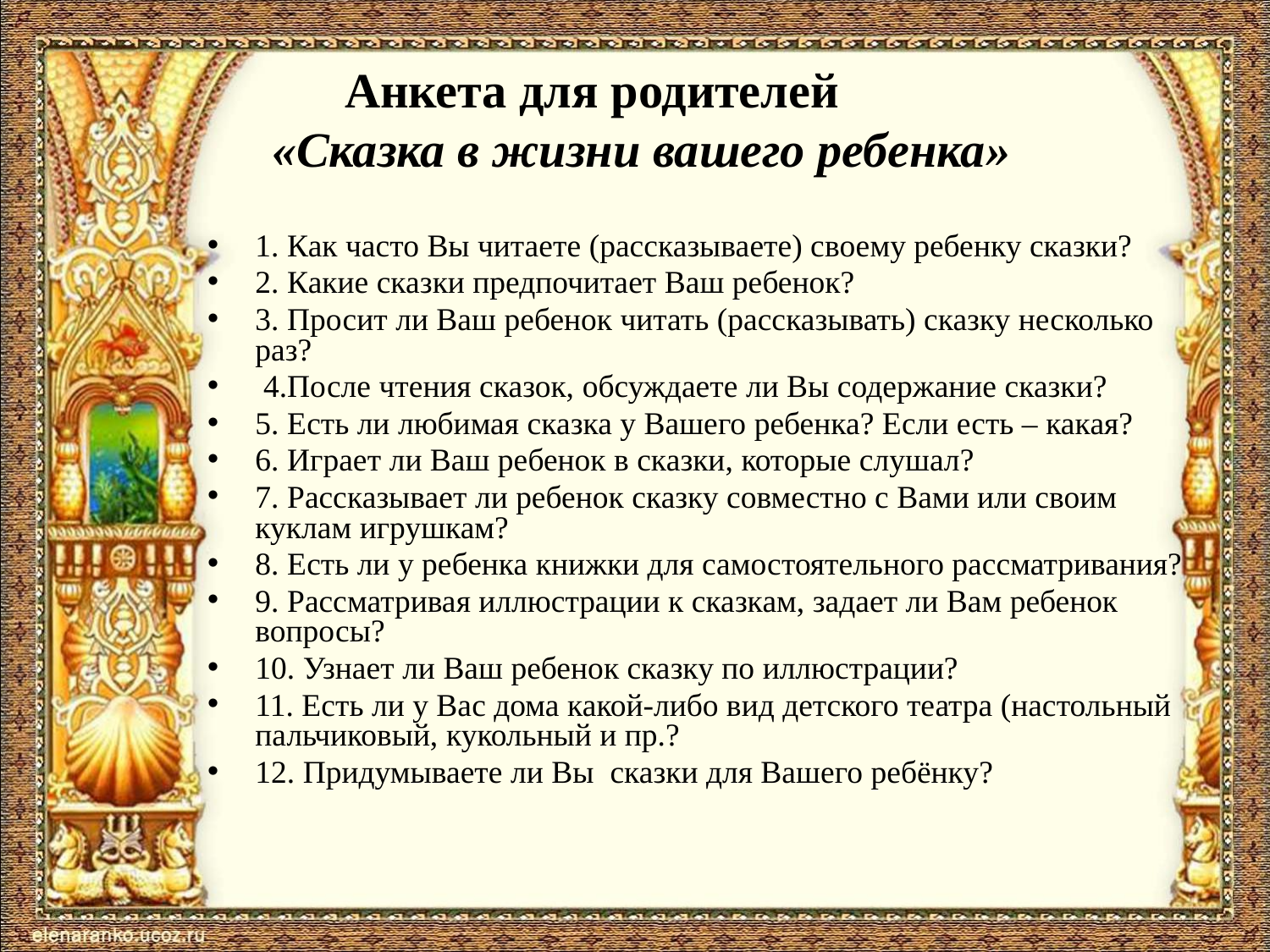

# Анкета для родителей «Сказка в жизни вашего ребенка»
1. Как часто Вы читаете (рассказываете) своему ребенку сказки?
2. Какие сказки предпочитает Ваш ребенок?
3. Просит ли Ваш ребенок читать (рассказывать) сказку несколько раз?
 4.После чтения сказок, обсуждаете ли Вы содержание сказки?
5. Есть ли любимая сказка у Вашего ребенка? Если есть – какая?
6. Играет ли Ваш ребенок в сказки, которые слушал?
7. Рассказывает ли ребенок сказку совместно с Вами или своим куклам игрушкам?
8. Есть ли у ребенка книжки для самостоятельного рассматривания?
9. Рассматривая иллюстрации к сказкам, задает ли Вам ребенок вопросы?
10. Узнает ли Ваш ребенок сказку по иллюстрации?
11. Есть ли у Вас дома какой-либо вид детского театра (настольный пальчиковый, кукольный и пр.?
12. Придумываете ли Вы  сказки для Вашего ребёнку?